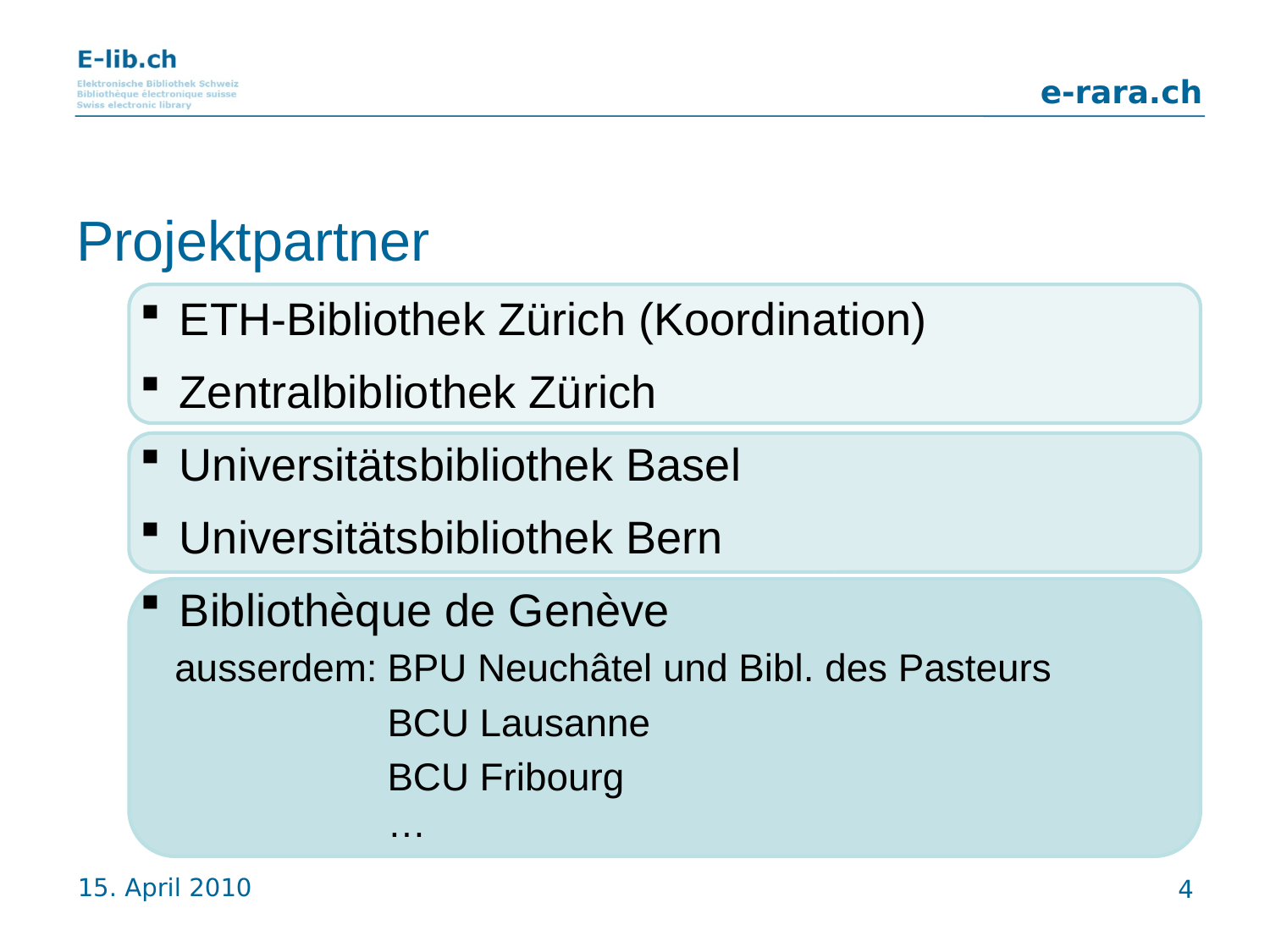

#
Projektpartner
ETH-Bibliothek Zürich (Koordination)
Zentralbibliothek Zürich
Universitätsbibliothek Basel
Universitätsbibliothek Bern
Bibliothèque de Genève
ausserdem:	BPU Neuchâtel und Bibl. des Pasteurs
	BCU Lausanne
	BCU Fribourg
…

15. April 2010
4